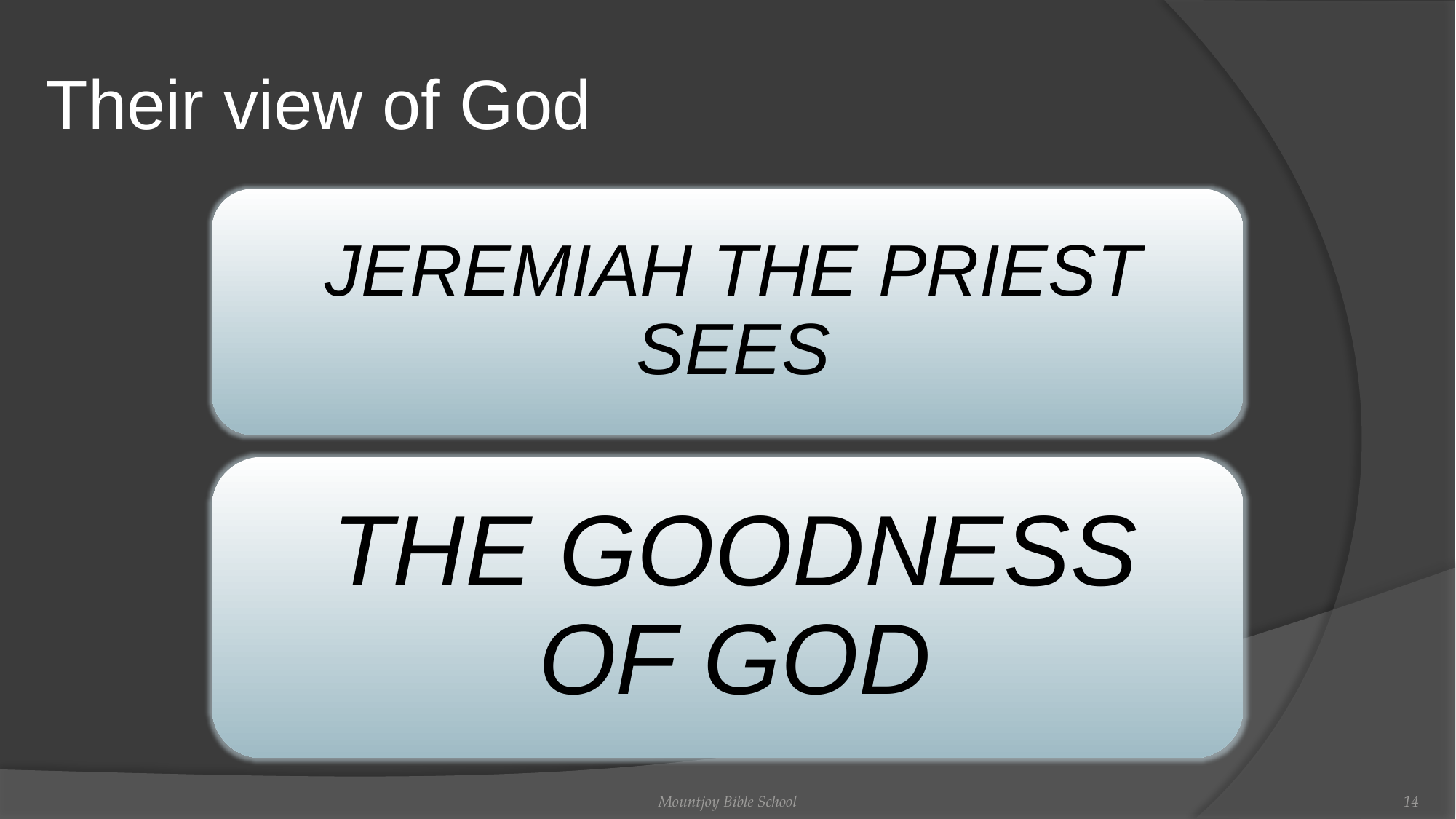

# Their view of God
JEREMIAH THE PRIEST SEES
THE GOODNESS OF GOD
Mountjoy Bible School
14